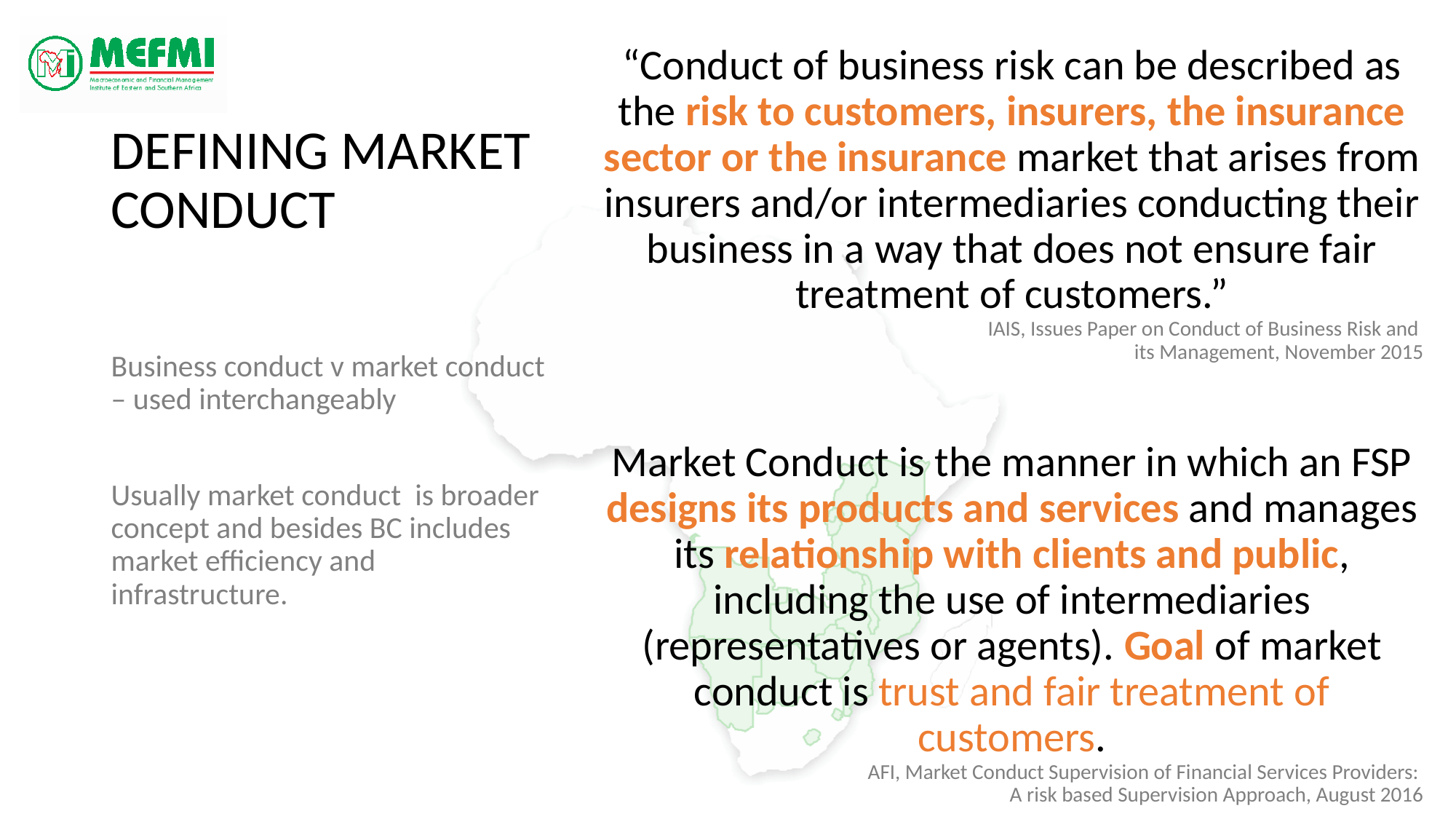

“Conduct of business risk can be described as the risk to customers, insurers, the insurance sector or the insurance market that arises from insurers and/or intermediaries conducting their business in a way that does not ensure fair treatment of customers.”
IAIS, Issues Paper on Conduct of Business Risk and
its Management, November 2015

Market Conduct is the manner in which an FSP designs its products and services and manages its relationship with clients and public, including the use of intermediaries (representatives or agents). Goal of market conduct is trust and fair treatment of customers.
AFI, Market Conduct Supervision of Financial Services Providers:
A risk based Supervision Approach, August 2016

# Defining Market Conduct

Business conduct v market conduct – used interchangeably

Usually market conduct  is broader concept and besides BC includes market efficiency and infrastructure.